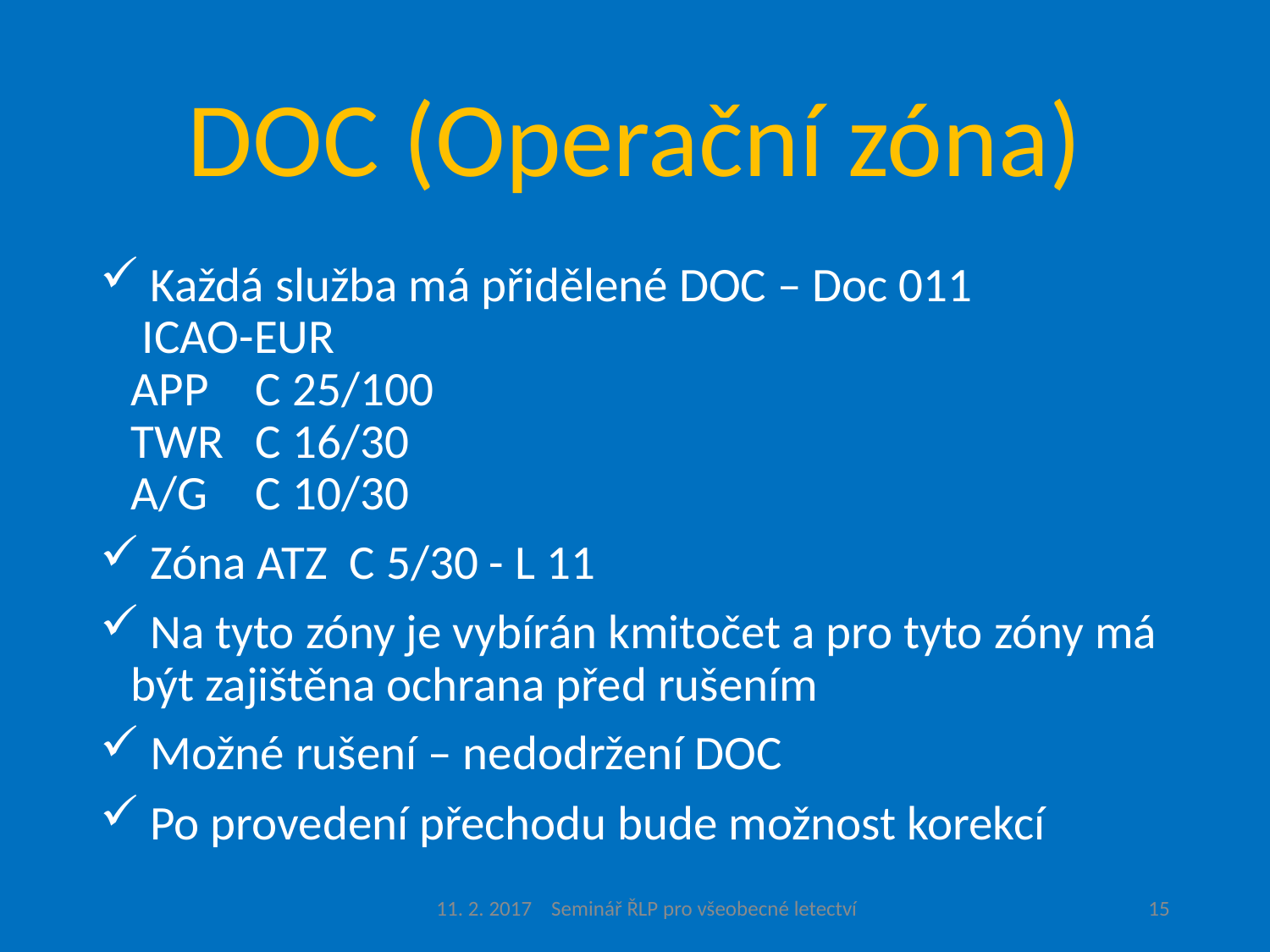

# DOC (Operační zóna)
 Každá služba má přidělené DOC – Doc 011
 ICAO-EUR
APP 		C 25/100
TWR		C 16/30
A/G		C 10/30
 Zóna ATZ  C 5/30 - L 11
 Na tyto zóny je vybírán kmitočet a pro tyto zóny má být zajištěna ochrana před rušením
 Možné rušení – nedodržení DOC
 Po provedení přechodu bude možnost korekcí

11. 2. 2017    Seminář ŘLP pro všeobecné letectví
15